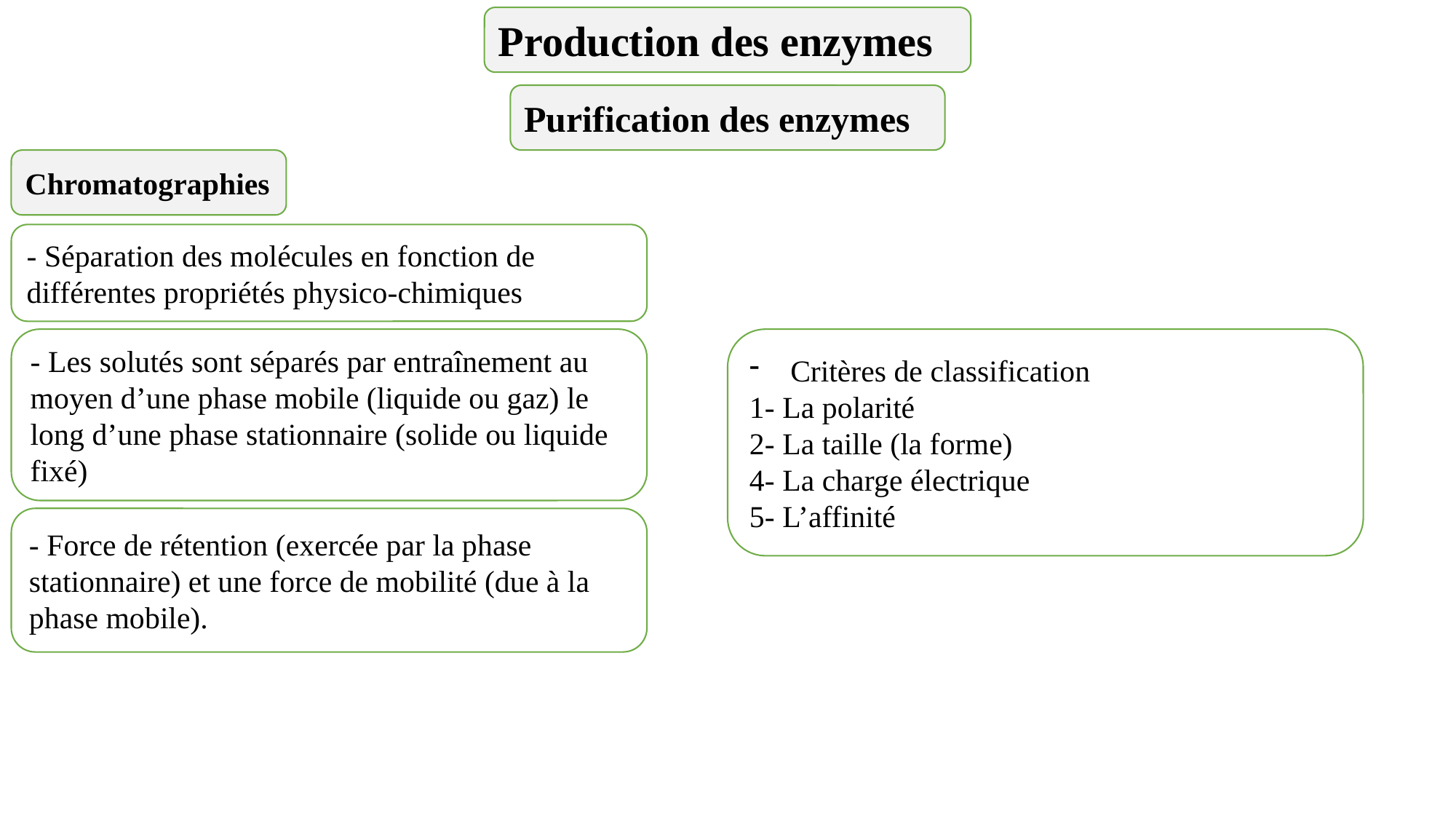

Production des enzymes
Purification des enzymes
Chromatographies
- Séparation des molécules en fonction de différentes propriétés physico-chimiques
- Les solutés sont séparés par entraînement au moyen d’une phase mobile (liquide ou gaz) le long d’une phase stationnaire (solide ou liquide fixé)
Critères de classification
1- La polarité
2- La taille (la forme)
4- La charge électrique
5- L’affinité
- Force de rétention (exercée par la phase stationnaire) et une force de mobilité (due à la phase mobile).